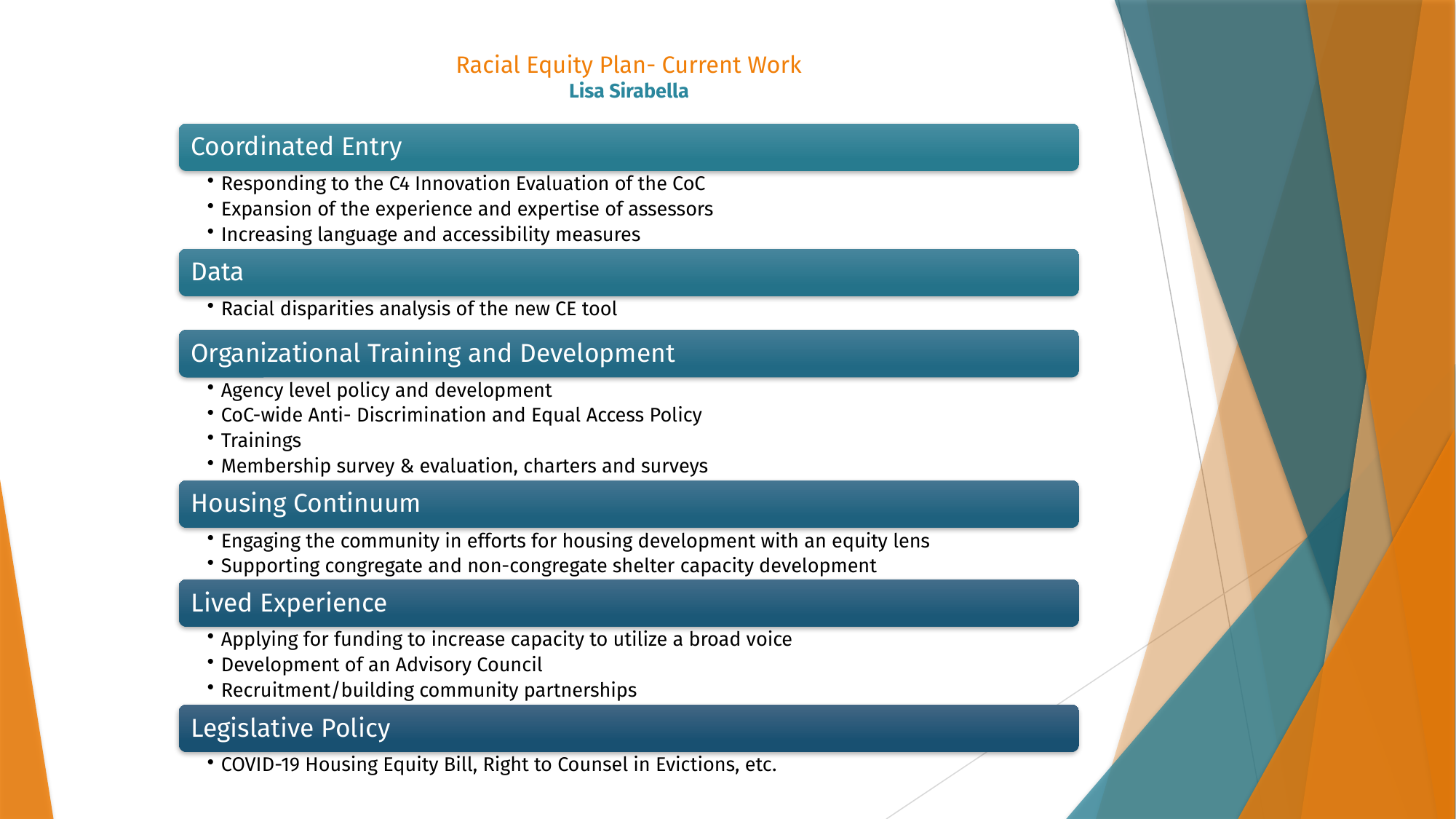

# Racial Equity Plan- Current Work Lisa Sirabella
Coordinated Entry
Responding to the C4 Innovation Evaluation of the CoC
Expansion of the experience and expertise of assessors
Increasing language and accessibility measures
Data
Racial disparities analysis of the new CE tool
Organizational Training and Development
Agency level policy and development
CoC-wide Anti- Discrimination and Equal Access Policy
Trainings
Membership survey & evaluation, charters and surveys
Housing Continuum
Engaging the community in efforts for housing development with an equity lens
Supporting congregate and non-congregate shelter capacity development
Lived Experience
Applying for funding to increase capacity to utilize a broad voice
Development of an Advisory Council
Recruitment/building community partnerships
Legislative Policy
COVID-19 Housing Equity Bill, Right to Counsel in Evictions, etc.